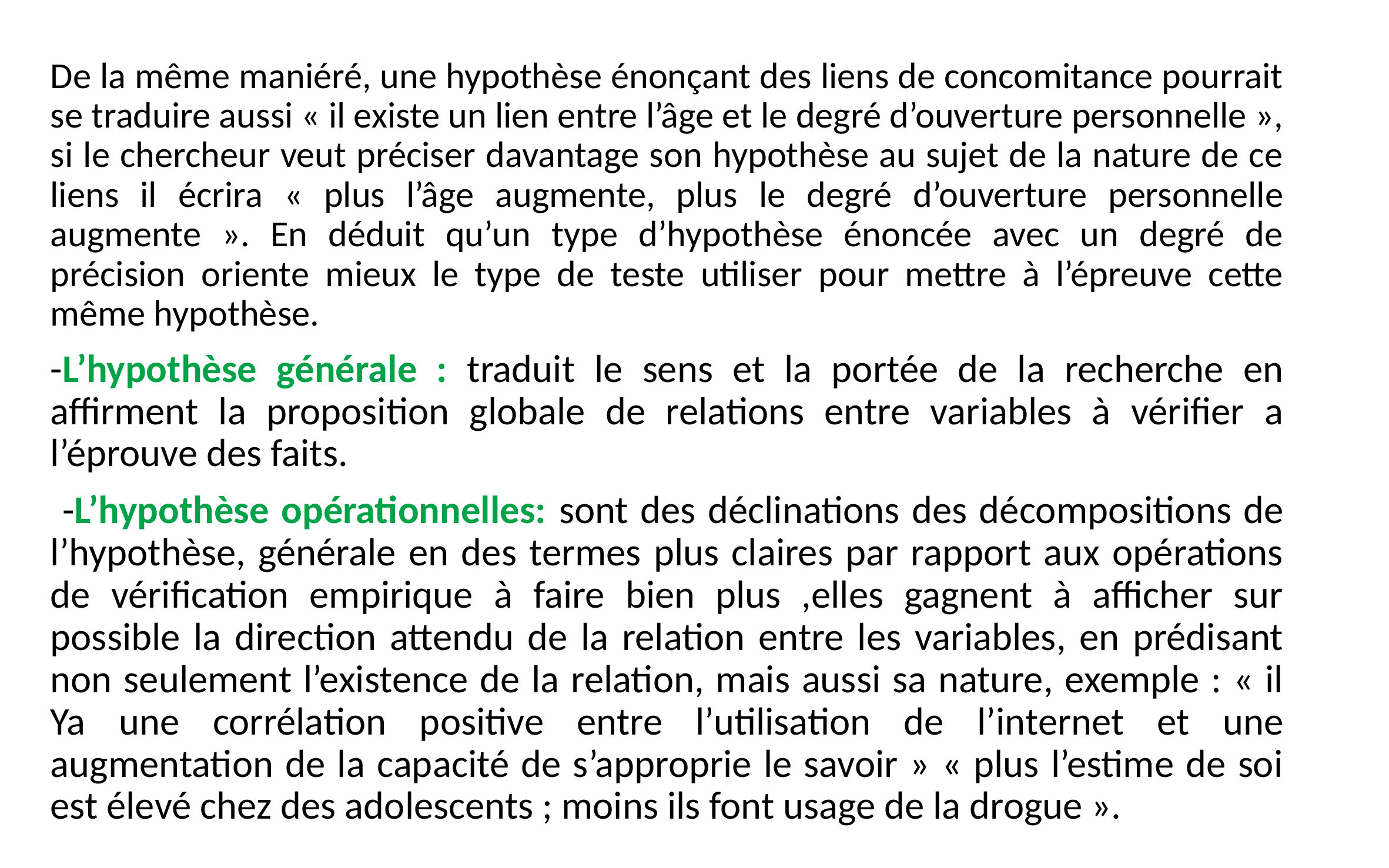

De la même maniéré, une hypothèse énonçant des liens de concomitance pourrait se traduire aussi « il existe un lien entre l’âge et le degré d’ouverture personnelle », si le chercheur veut préciser davantage son hypothèse au sujet de la nature de ce liens il écrira « plus l’âge augmente, plus le degré d’ouverture personnelle augmente ». En déduit qu’un type d’hypothèse énoncée avec un degré de précision oriente mieux le type de teste utiliser pour mettre à l’épreuve cette même hypothèse.
-L’hypothèse générale : traduit le sens et la portée de la recherche en affirment la proposition globale de relations entre variables à vérifier a l’éprouve des faits.
 -L’hypothèse opérationnelles: sont des déclinations des décompositions de l’hypothèse, générale en des termes plus claires par rapport aux opérations de vérification empirique à faire bien plus ,elles gagnent à afficher sur possible la direction attendu de la relation entre les variables, en prédisant non seulement l’existence de la relation, mais aussi sa nature, exemple : « il Ya une corrélation positive entre l’utilisation de l’internet et une augmentation de la capacité de s’approprie le savoir » « plus l’estime de soi est élevé chez des adolescents ; moins ils font usage de la drogue ».